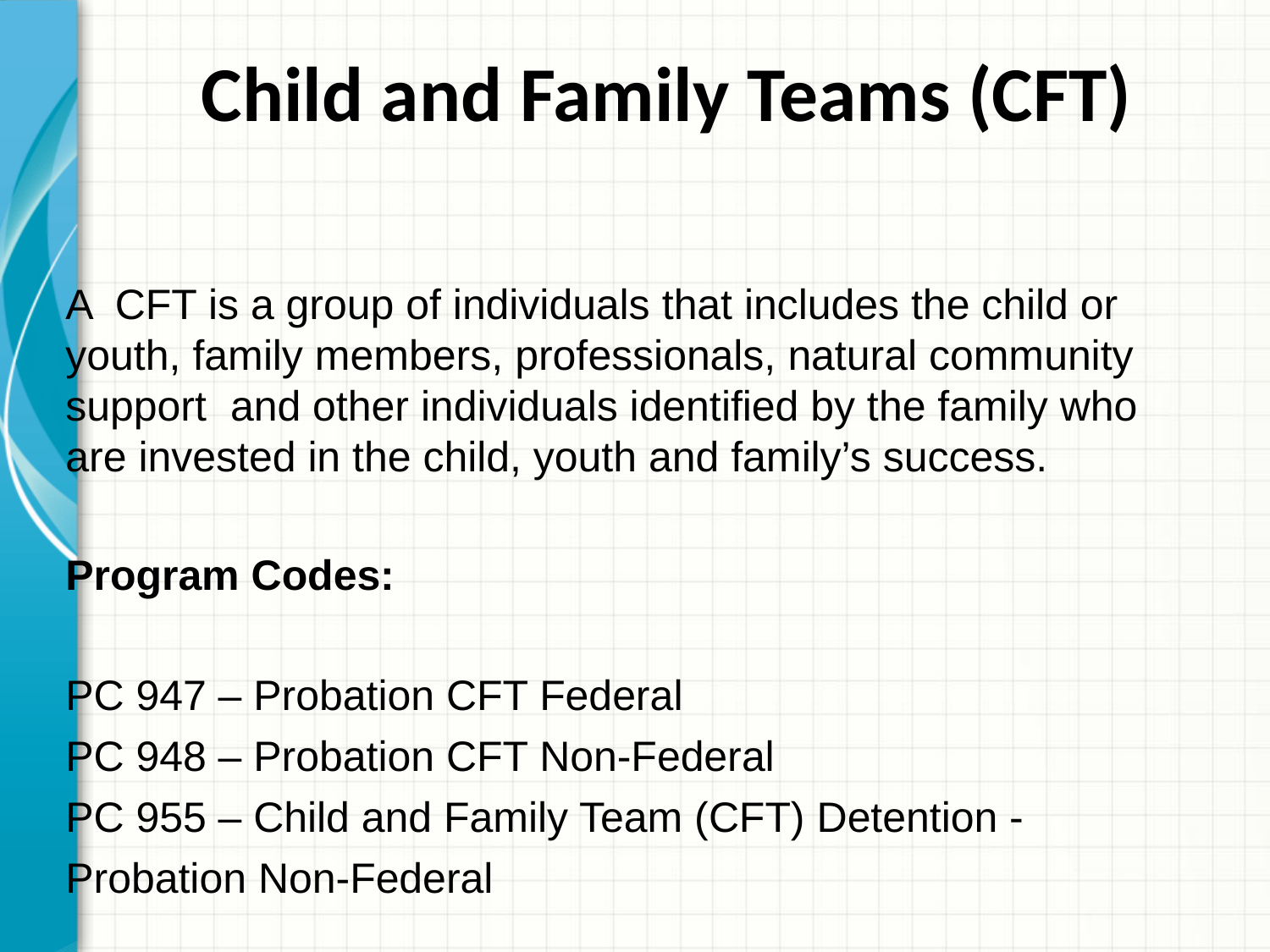

# Child and Family Teams (CFT)

A  CFT is a group of individuals that includes the child or youth, family members, professionals, natural community support  and other individuals identified by the family who are invested in the child, youth and family’s success.

Program Codes:

PC 947 – Probation CFT Federal
PC 948 – Probation CFT Non-Federal
PC 955 – Child and Family Team (CFT) Detention - 		     Probation Non-Federal